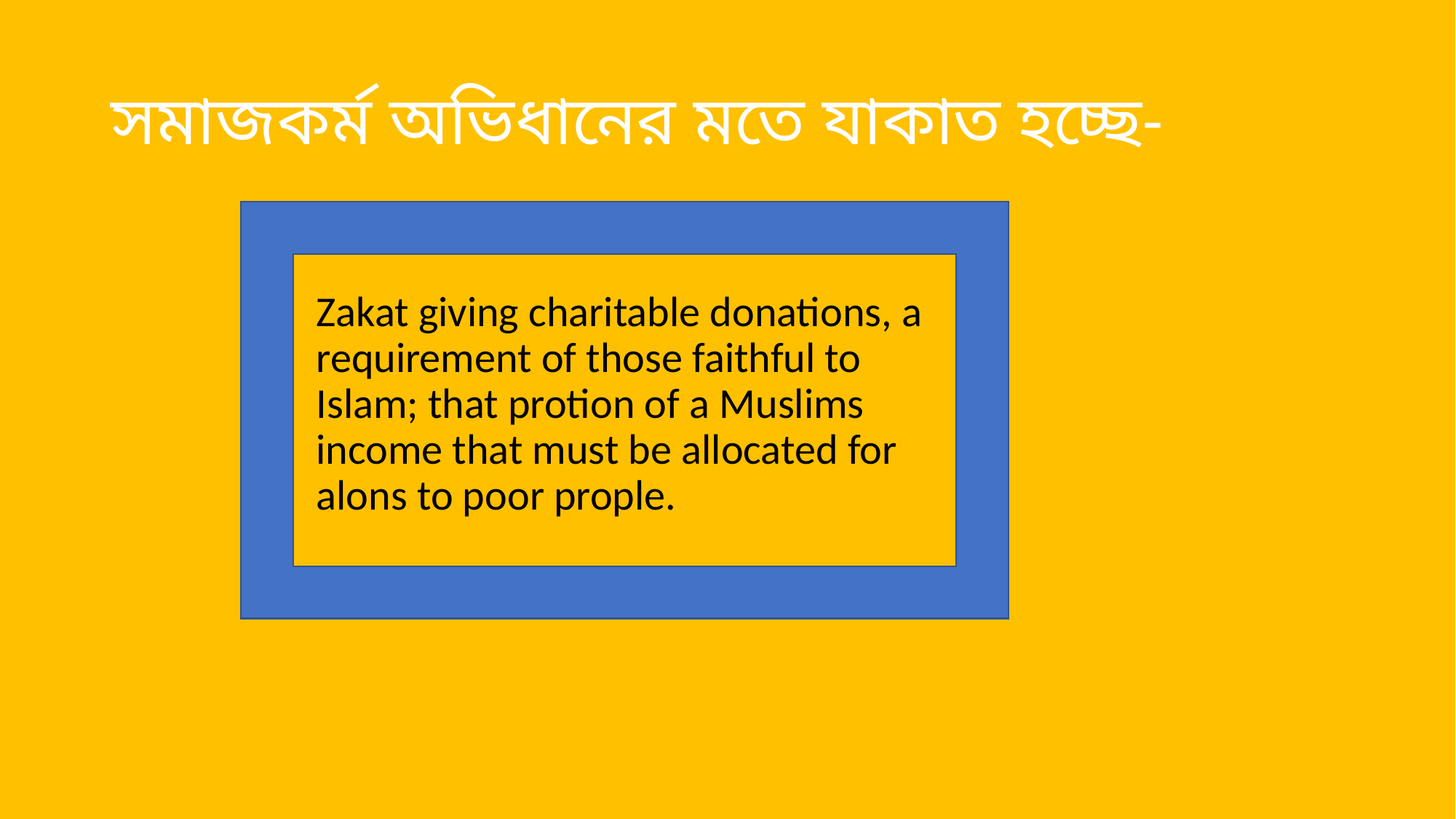

# সমাজকর্ম অভিধানের মতে যাকাত হচ্ছে-

Zakat giving charitable donations, a requirement of those faithful to Islam; that protion of a Muslims income that must be allocated for alons to poor prople.